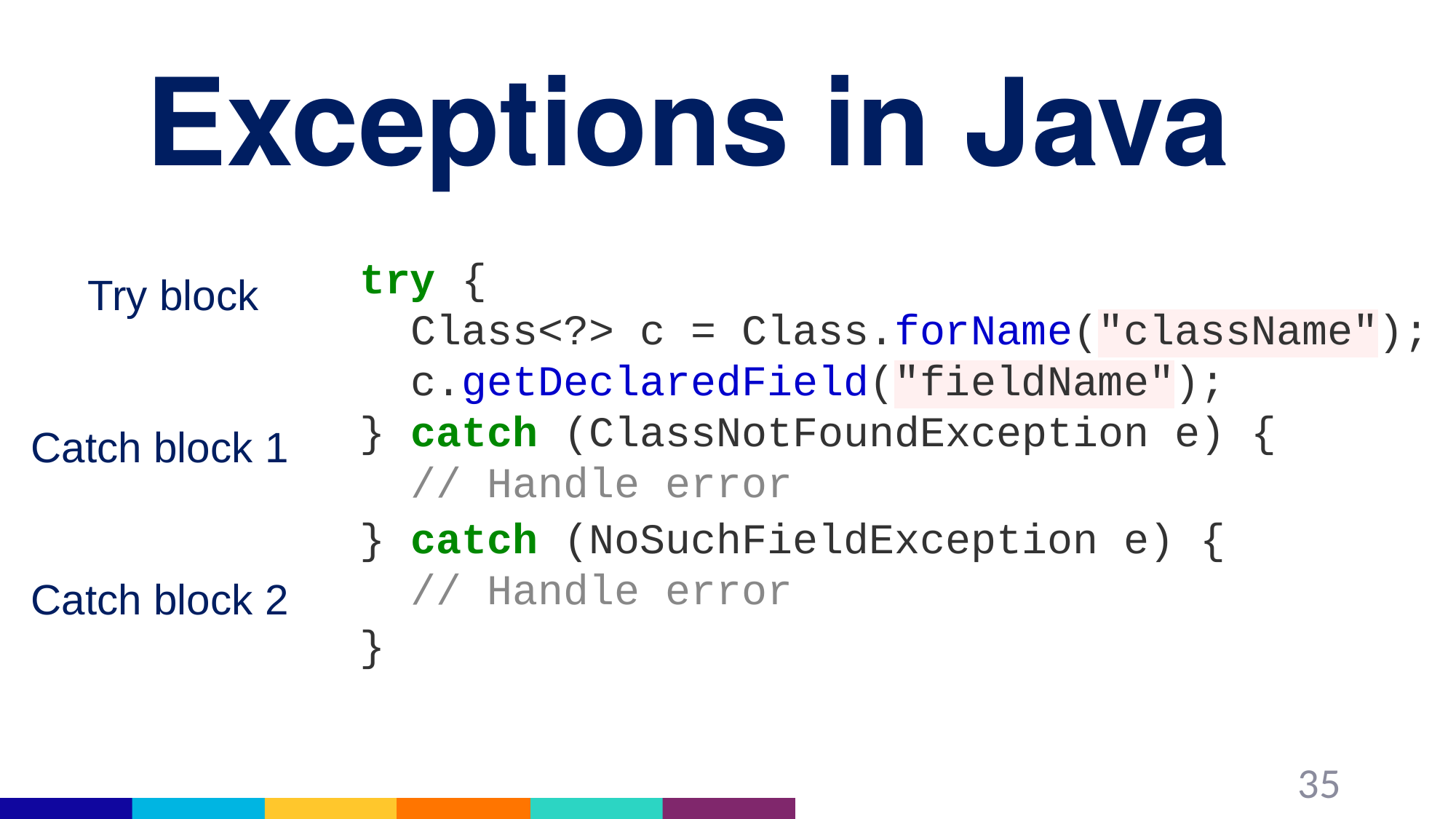

# Exceptions in Java
try {
  Class<?> c = Class.forName("className");
  c.getDeclaredField("fieldName");
} catch (ClassNotFoundException e) {
  // Handle error
} catch (NoSuchFieldException e) {
  // Handle error
}
Try block
Catch block 1
Catch block 2
35